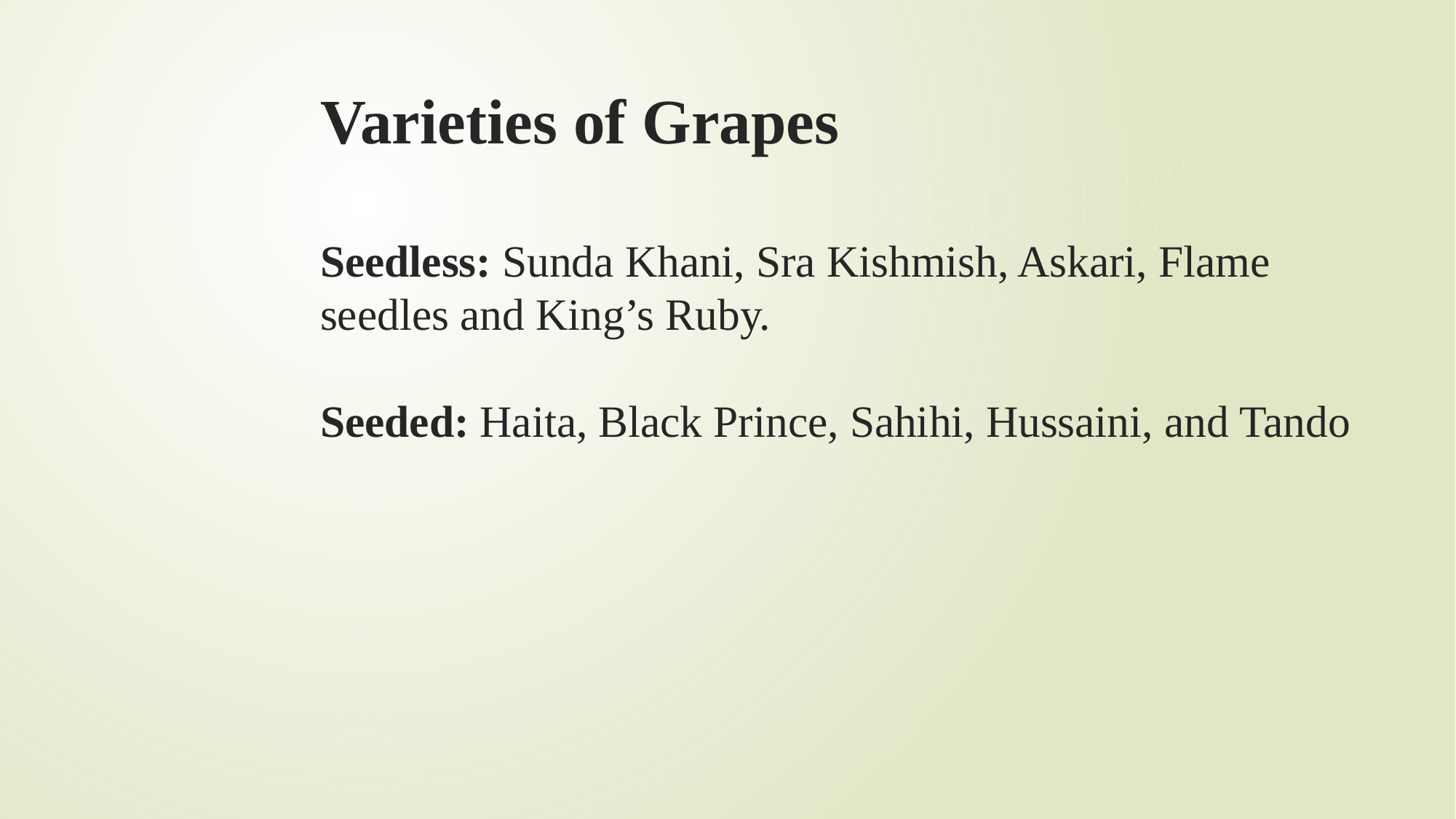

# Varieties of Grapes Seedless: Sunda Khani, Sra Kishmish, Askari, Flame seedles and King’s Ruby. Seeded: Haita, Black Prince, Sahihi, Hussaini, and Tando